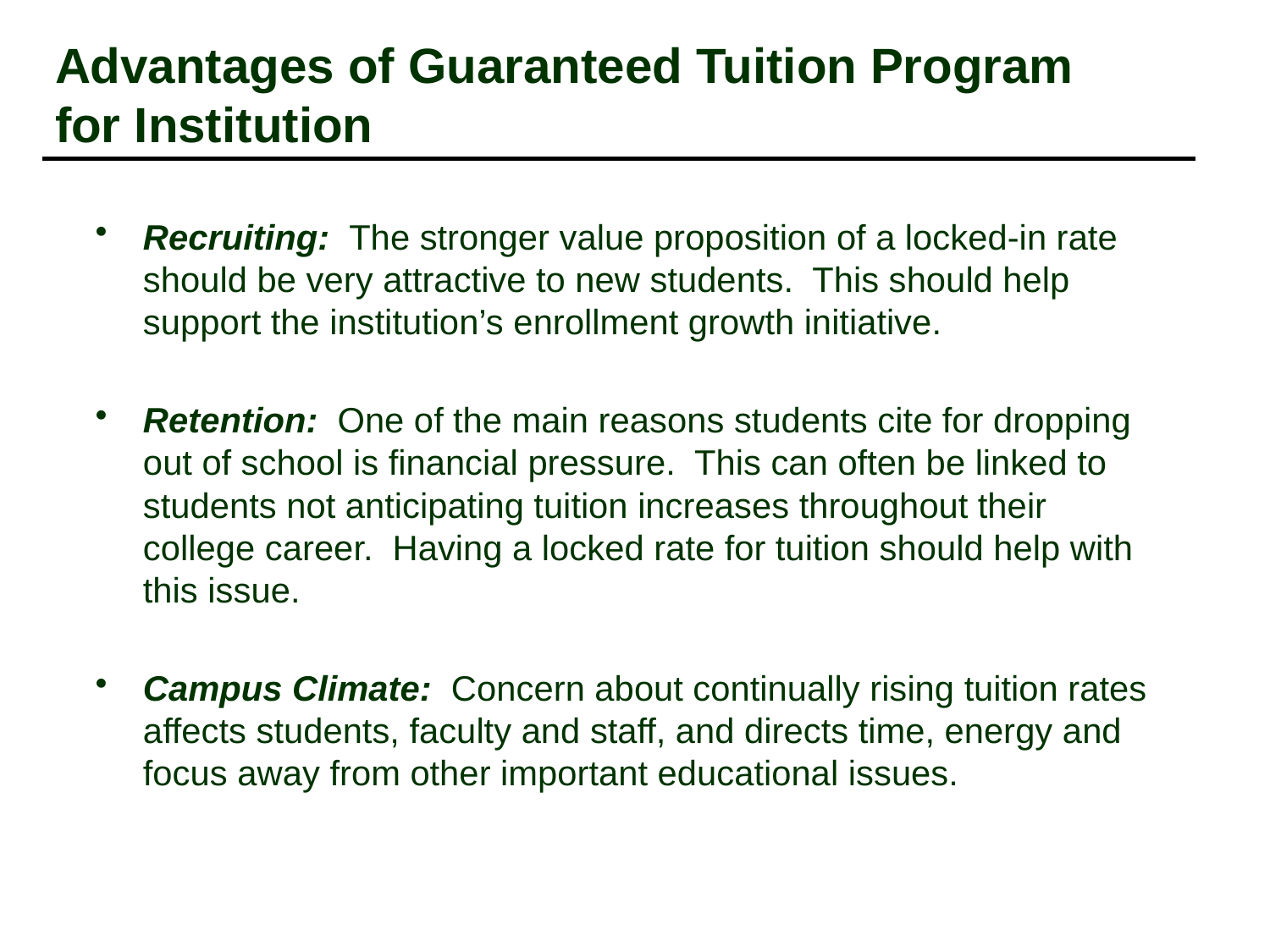

# Advantages of Guaranteed Tuition Program for Institution
Recruiting:  The stronger value proposition of a locked-in rate should be very attractive to new students.  This should help support the institution’s enrollment growth initiative.

Retention:  One of the main reasons students cite for dropping out of school is financial pressure.  This can often be linked to students not anticipating tuition increases throughout their college career.  Having a locked rate for tuition should help with this issue.

Campus Climate:  Concern about continually rising tuition rates affects students, faculty and staff, and directs time, energy and focus away from other important educational issues.